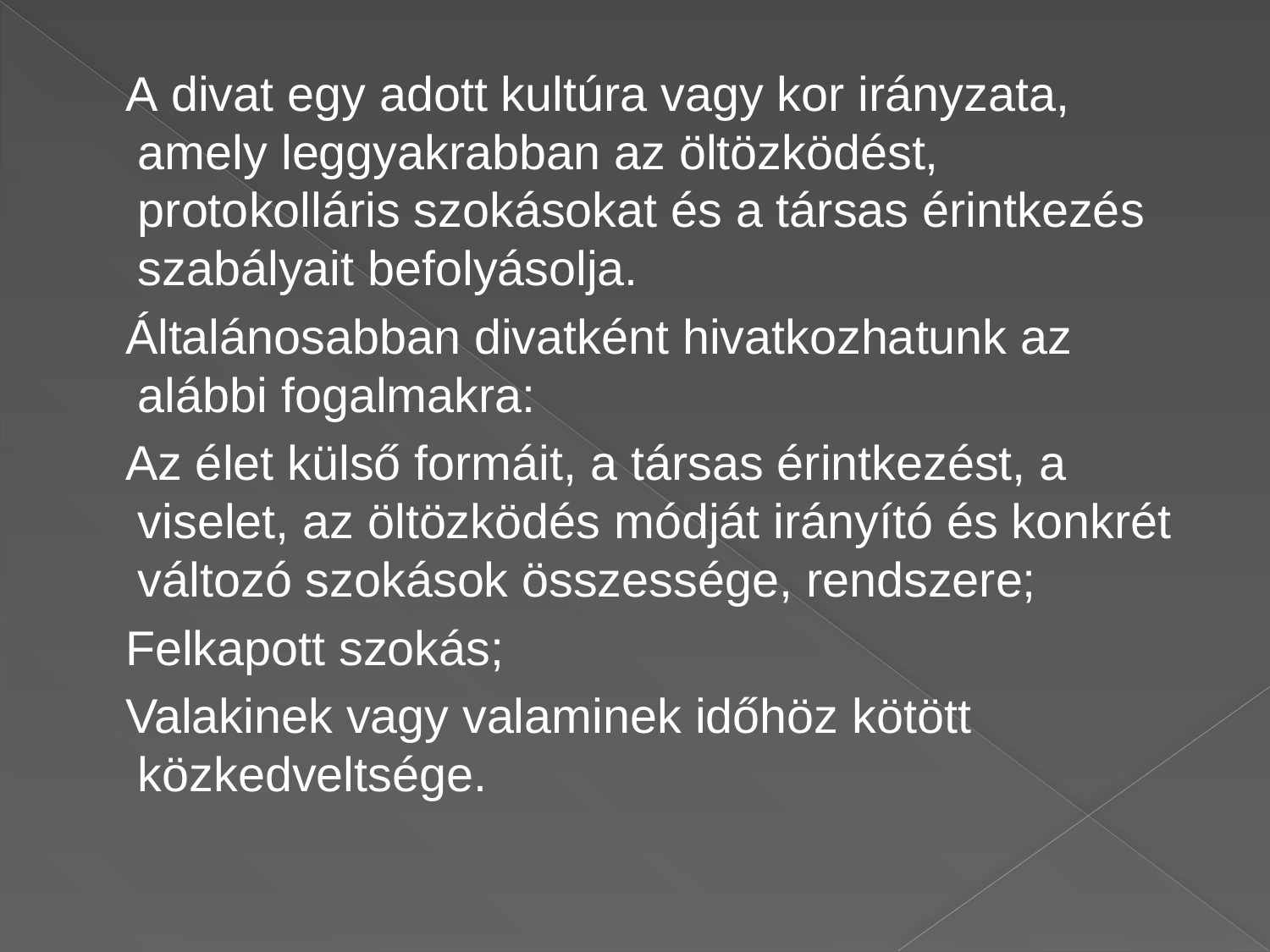

#
   A divat egy adott kultúra vagy kor irányzata, amely leggyakrabban az öltözködést, protokolláris szokásokat és a társas érintkezés szabályait befolyásolja.
   Általánosabban divatként hivatkozhatunk az alábbi fogalmakra:
   Az élet külső formáit, a társas érintkezést, a viselet, az öltözködés módját irányító és konkrét változó szokások összessége, rendszere;
   Felkapott szokás;
   Valakinek vagy valaminek időhöz kötött közkedveltsége.